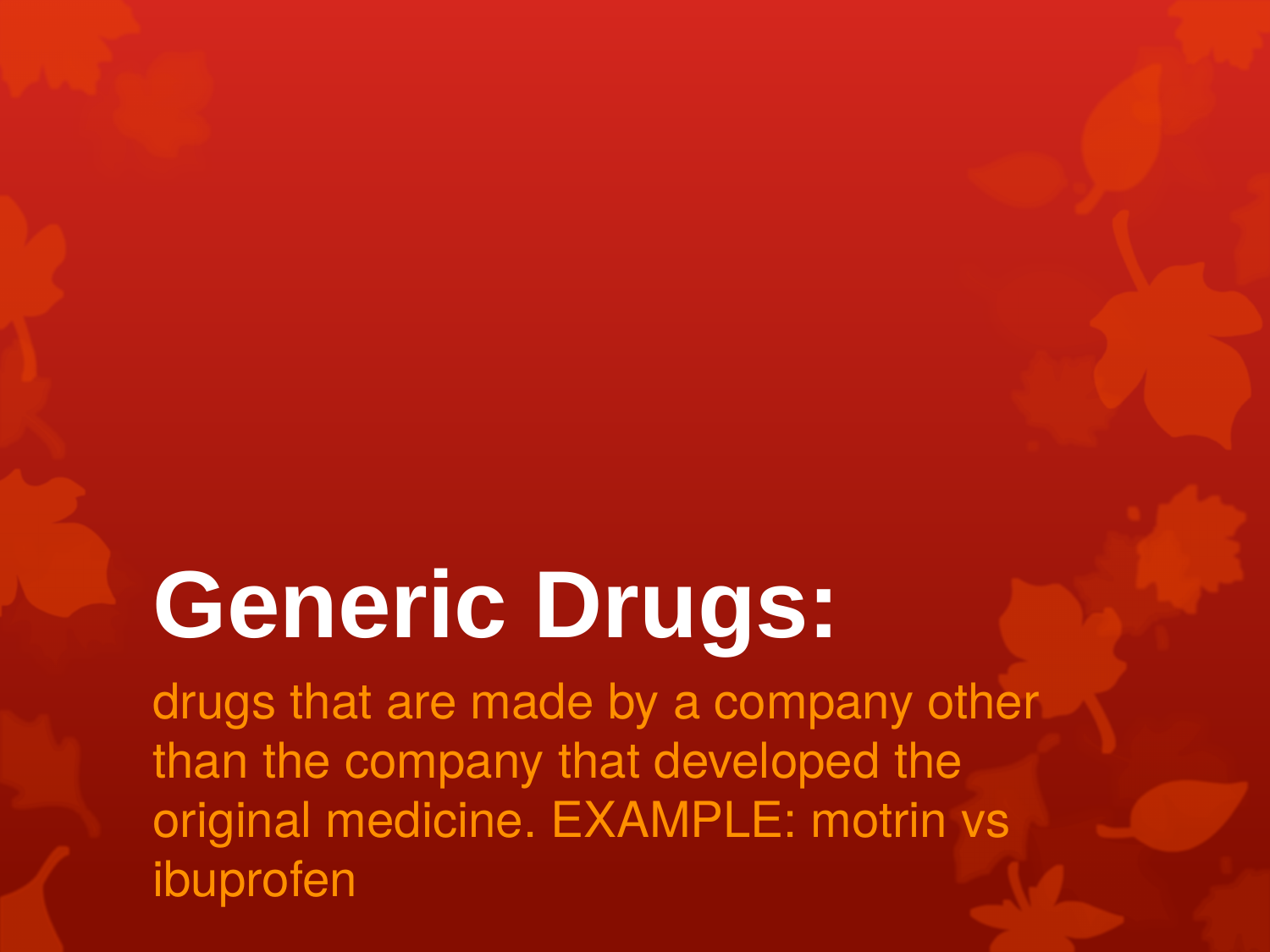

# Generic Drugs:
drugs that are made by a company other than the company that developed the original medicine. EXAMPLE: motrin vs ibuprofen